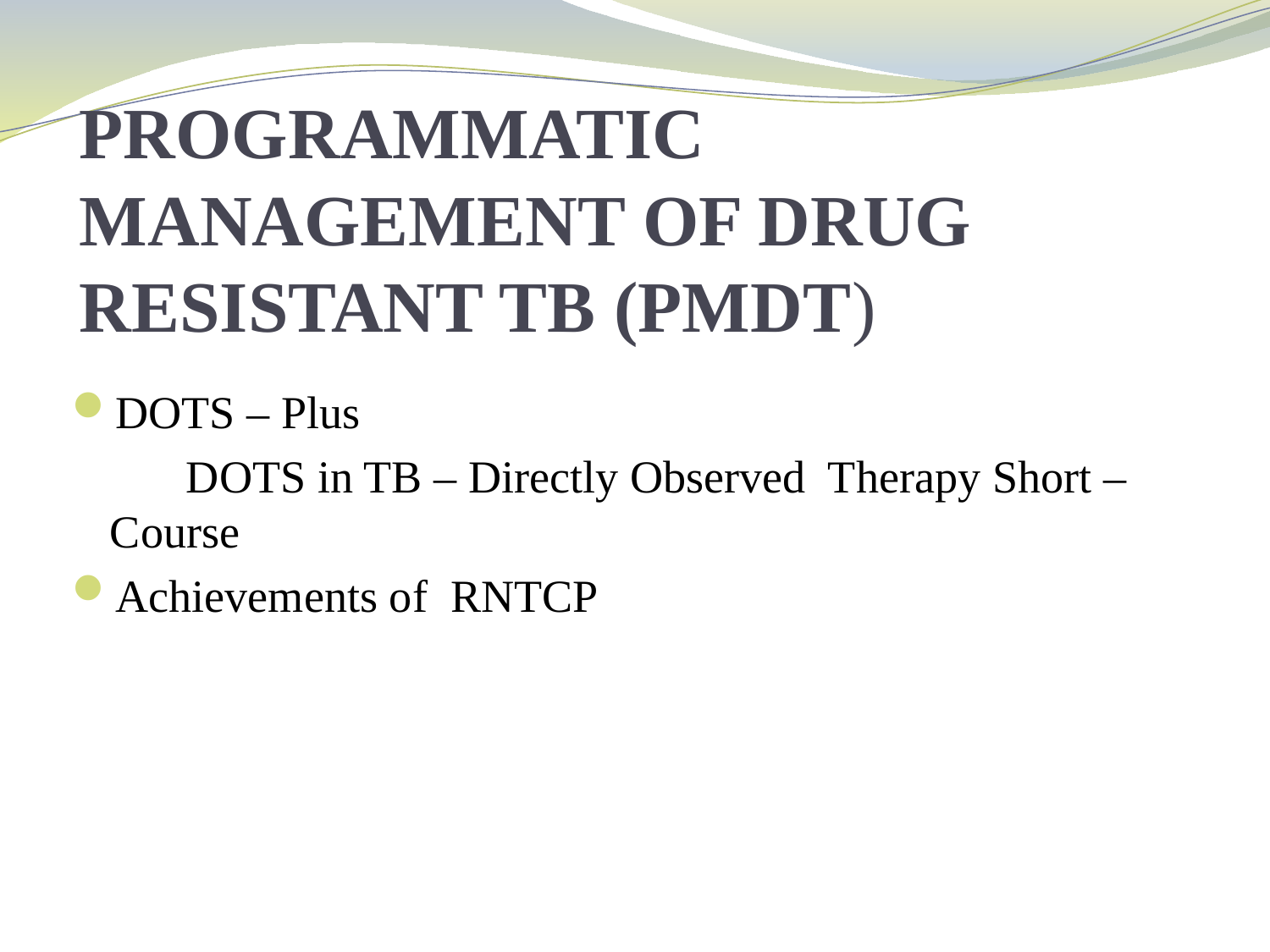

# PROGRAMMATIC MANAGEMENT OF DRUG RESISTANT TB (PMDT)
DOTS – Plus
          DOTS in TB – Directly Observed  Therapy Short – Course
Achievements of  RNTCP